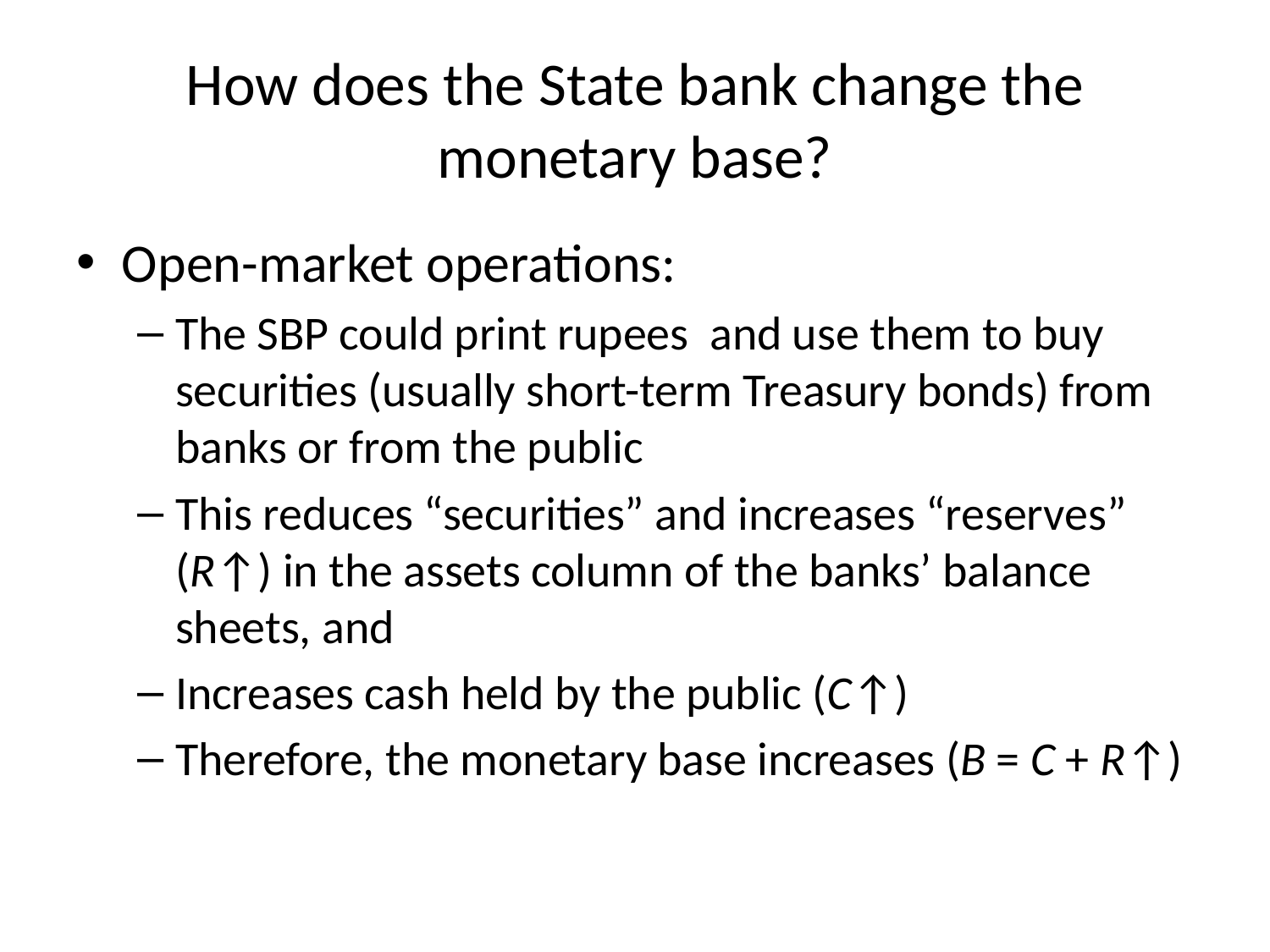

# How does the State bank change the monetary base?
Open-market operations:
The SBP could print rupees  and use them to buy securities (usually short-term Treasury bonds) from banks or from the public
This reduces “securities” and increases “reserves” (R↑) in the assets column of the banks’ balance sheets, and
Increases cash held by the public (C↑)
Therefore, the monetary base increases (B = C + R↑)